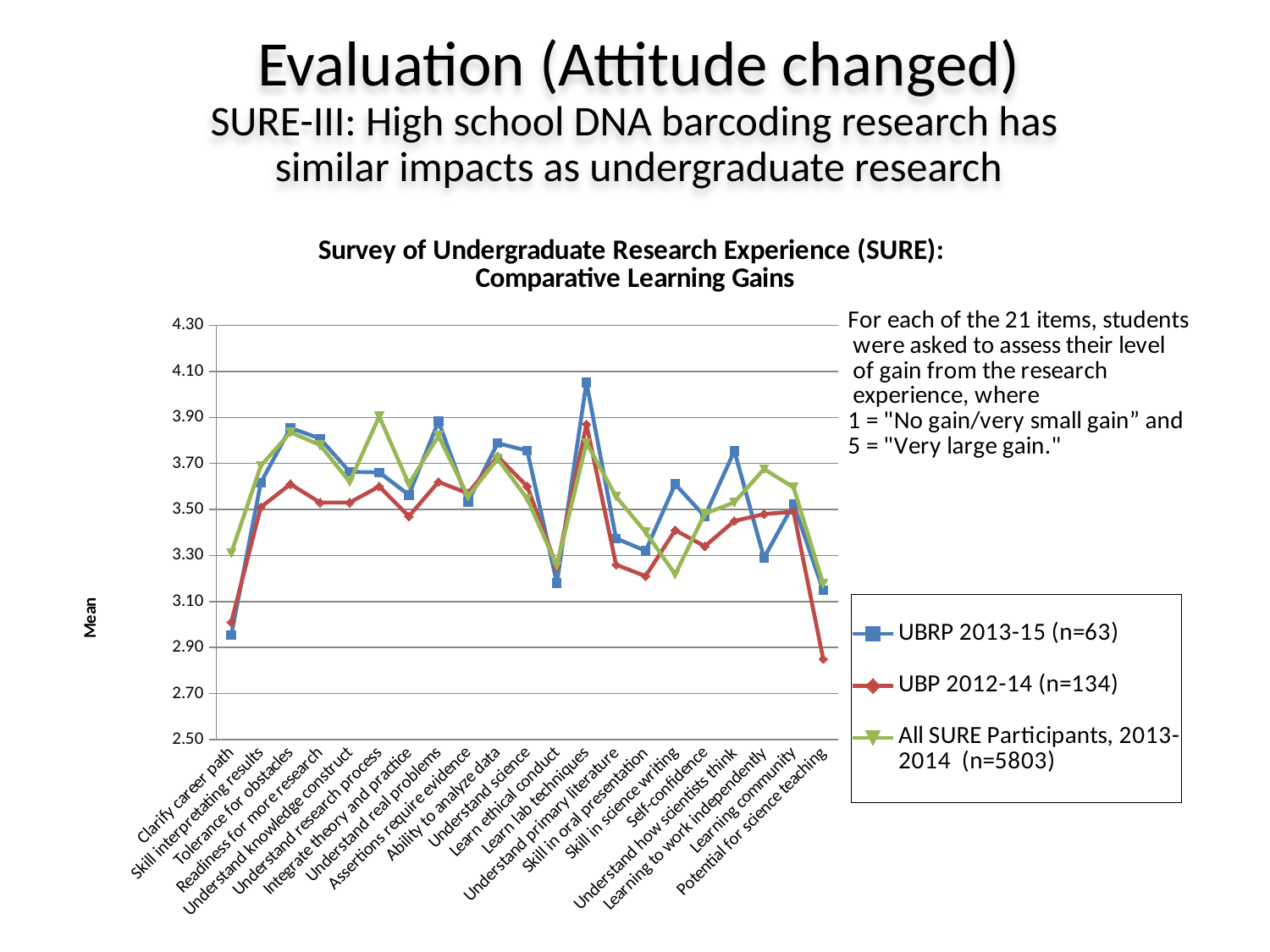

Evaluation (Attitude changed)
SURE-III: High school DNA barcoding research has
similar impacts as undergraduate research

### Chart: Survey of Undergraduate Research Experience (SURE):
Comparative Learning Gains

| Category | UBRP 2013-15 (n=63) | UBP 2012-14 (n=134) | All SURE Participants, 2013-2014  (n=5803) |
|---|---|---|---|
| Clarify career path | 2.954444444444444 | 3.01 | 3.310480785800448 |
| Skill interpretating results | 3.616666666666667 | 3.51 | 3.69 |
| Tolerance for obstacles | 3.854444444444443 | 3.61 | 3.835240392900217 |
| Readiness for more research | 3.807777777777778 | 3.53 | 3.779999999999999 |
| Understand knowledge construct | 3.663333333333334 | 3.53 | 3.62 |
| Understand research process | 3.661111111111111 | 3.6 | 3.904278821299328 |
| Integrate theory and practice | 3.563333333333334 | 3.47 | 3.61 |
| Understand real problems | 3.882222222222222 | 3.62 | 3.82 |
| Assertions require evidence | 3.533333333333334 | 3.57 | 3.556682750301568 |
| Ability to analyze data | 3.78777777777778 | 3.73 | 3.720000000000001 |
| Understand science | 3.755555555555555 | 3.6 | 3.546682750301569 |
| Learn ethical conduct | 3.180000000000001 | 3.25 | 3.25620196450112 |
| Learn lab techniques | 4.052222222222222 | 3.87 | 3.789519214199552 |
| Understand primary literature | 3.374444444444443 | 3.26 | 3.55620196450112 |
| Skill in oral presentation | 3.319999999999998 | 3.21 | 3.401442357401344 |
| Skill in science writing | 3.61 | 3.41 | 3.217644321902464 |
| Self-confidence | 3.47 | 3.34 | 3.481442357401344 |
| Understand how scientists think | 3.754444444444444 | 3.45 | 3.530961571600896 |
| Learning to work independently | 3.29 | 3.48 | 3.675721178700672 |
| Learning community | 3.523333333333334 | 3.49 | 3.595721178700672 |
| Potential for science teaching | 3.14777777777778 | 2.85 | 3.175721178700672 |